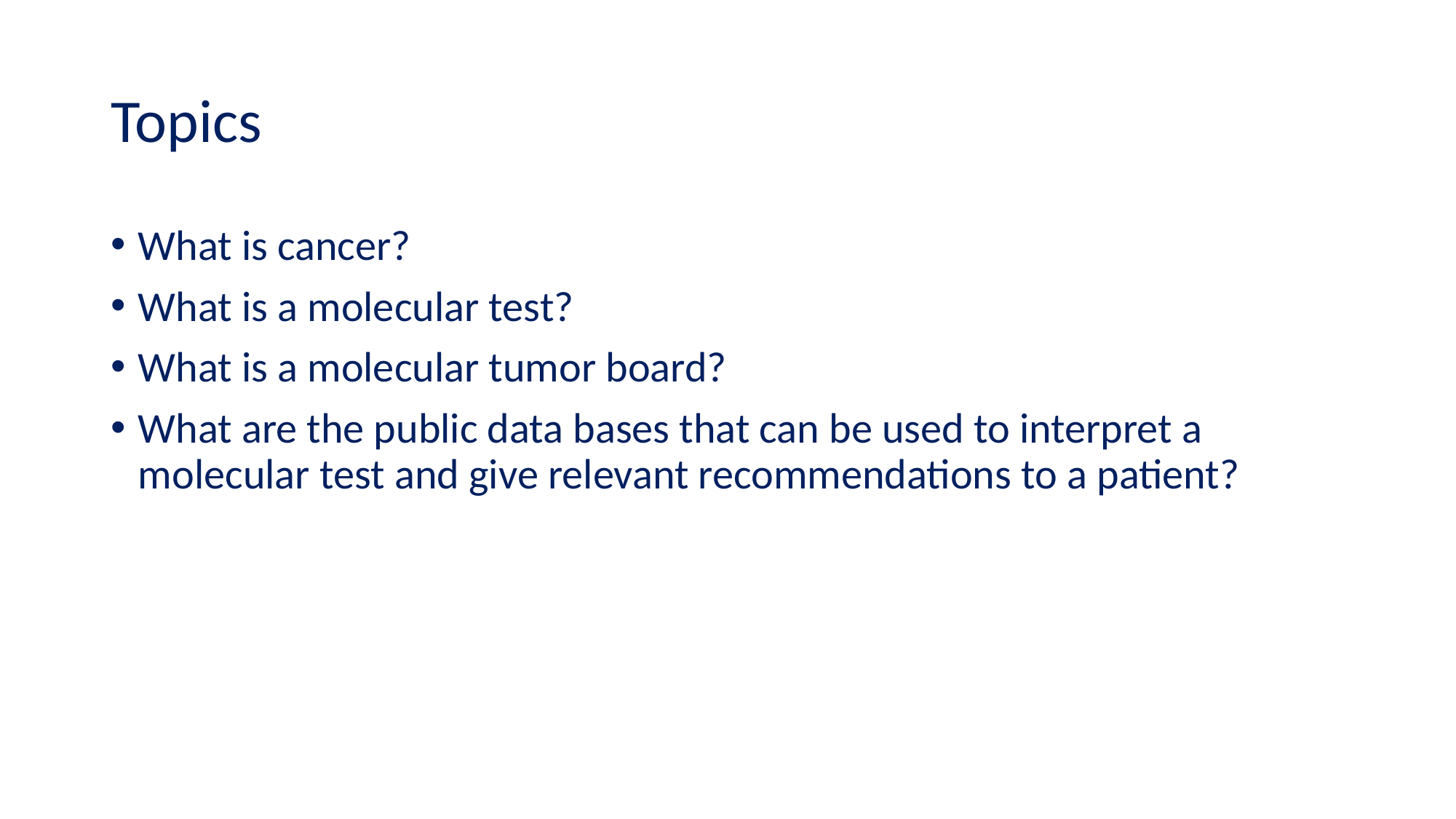

# Topics
What is cancer?
What is a molecular test?
What is a molecular tumor board?
What are the public data bases that can be used to interpret a molecular test and give relevant recommendations to a patient?